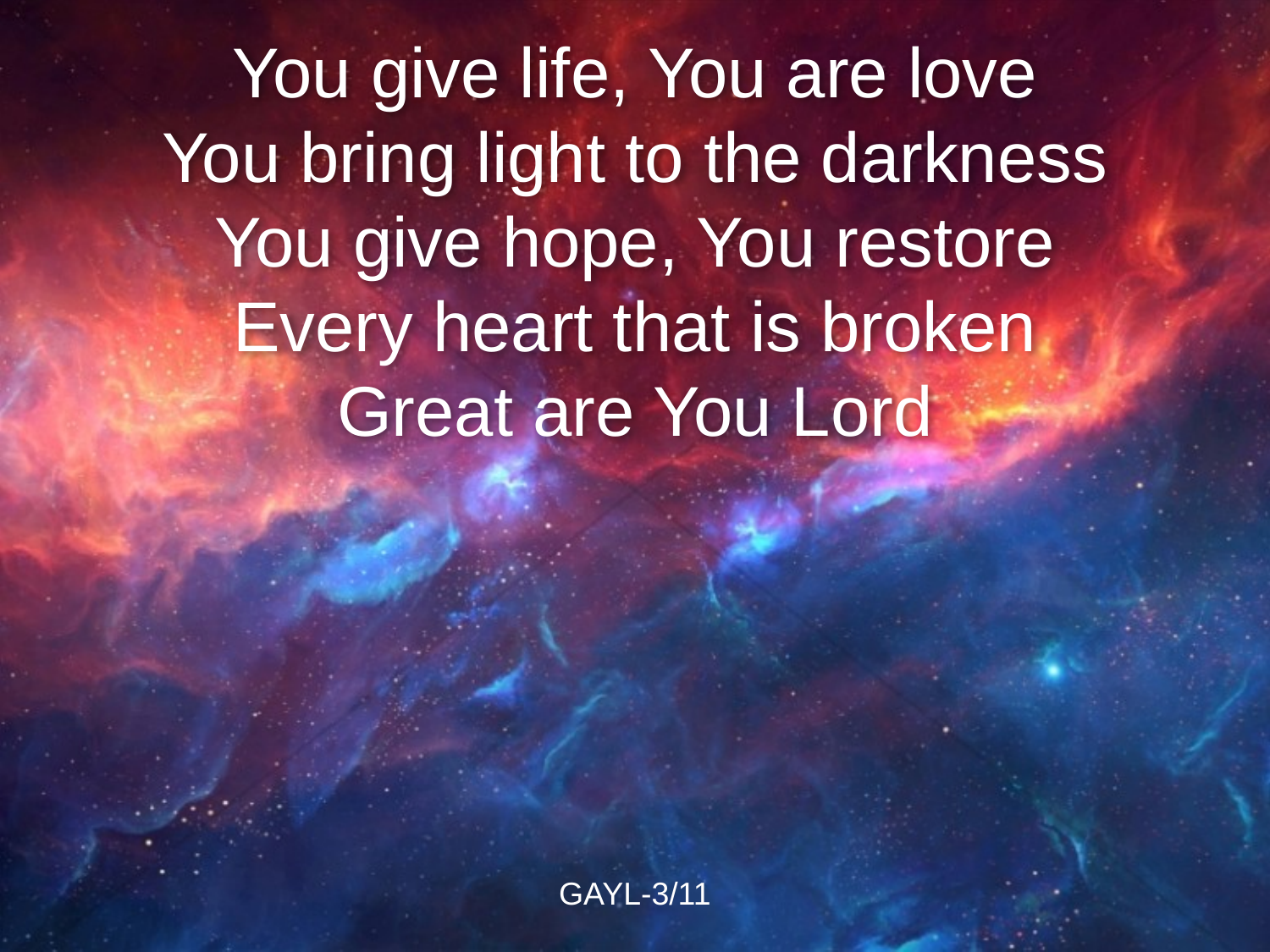

You give life, You are love
You bring light to the darkness
You give hope, You restore
Every heart that is broken
Great are You Lord
GAYL-3/11